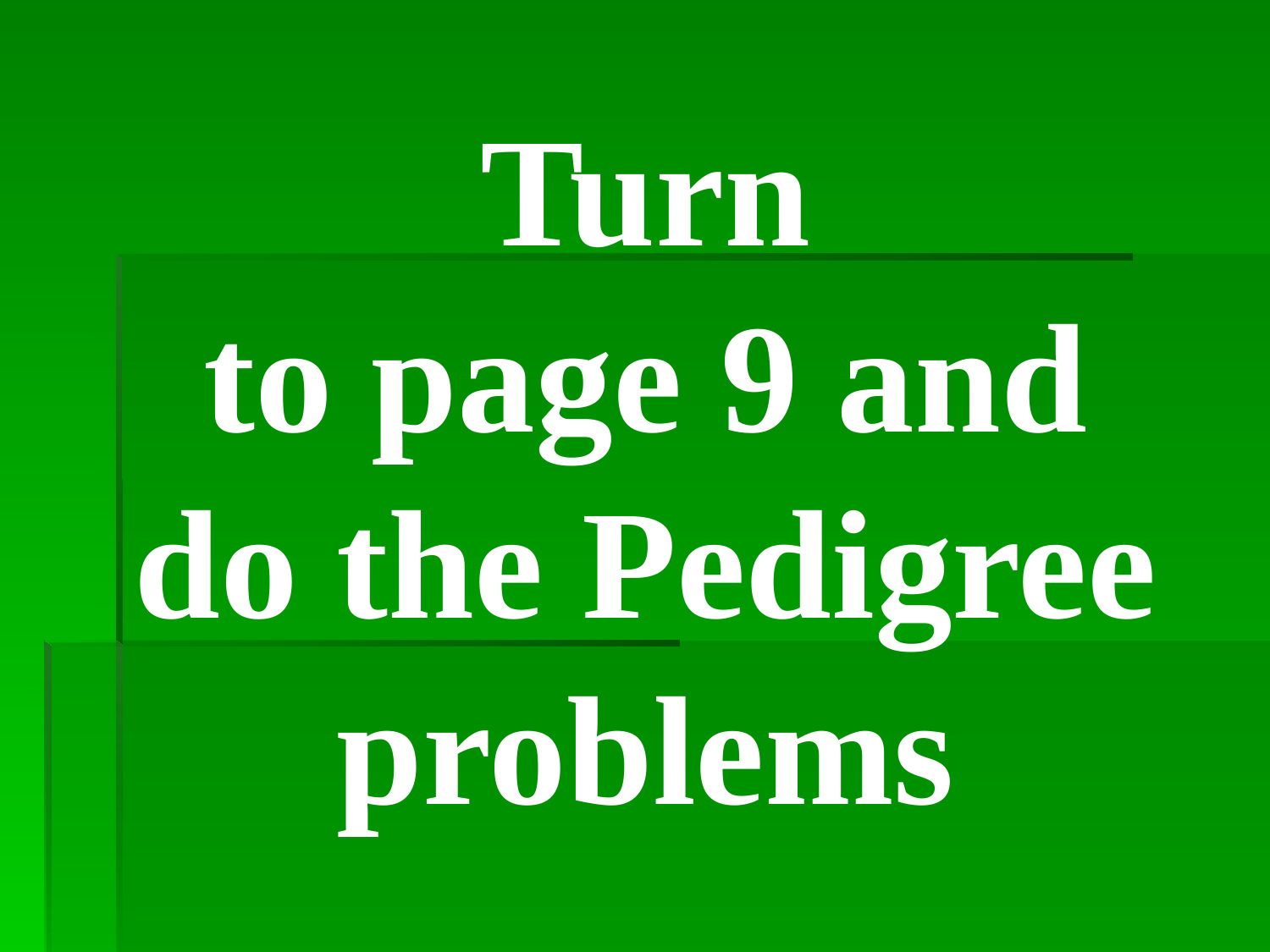

Turn
to page 9 and do the Pedigree problems